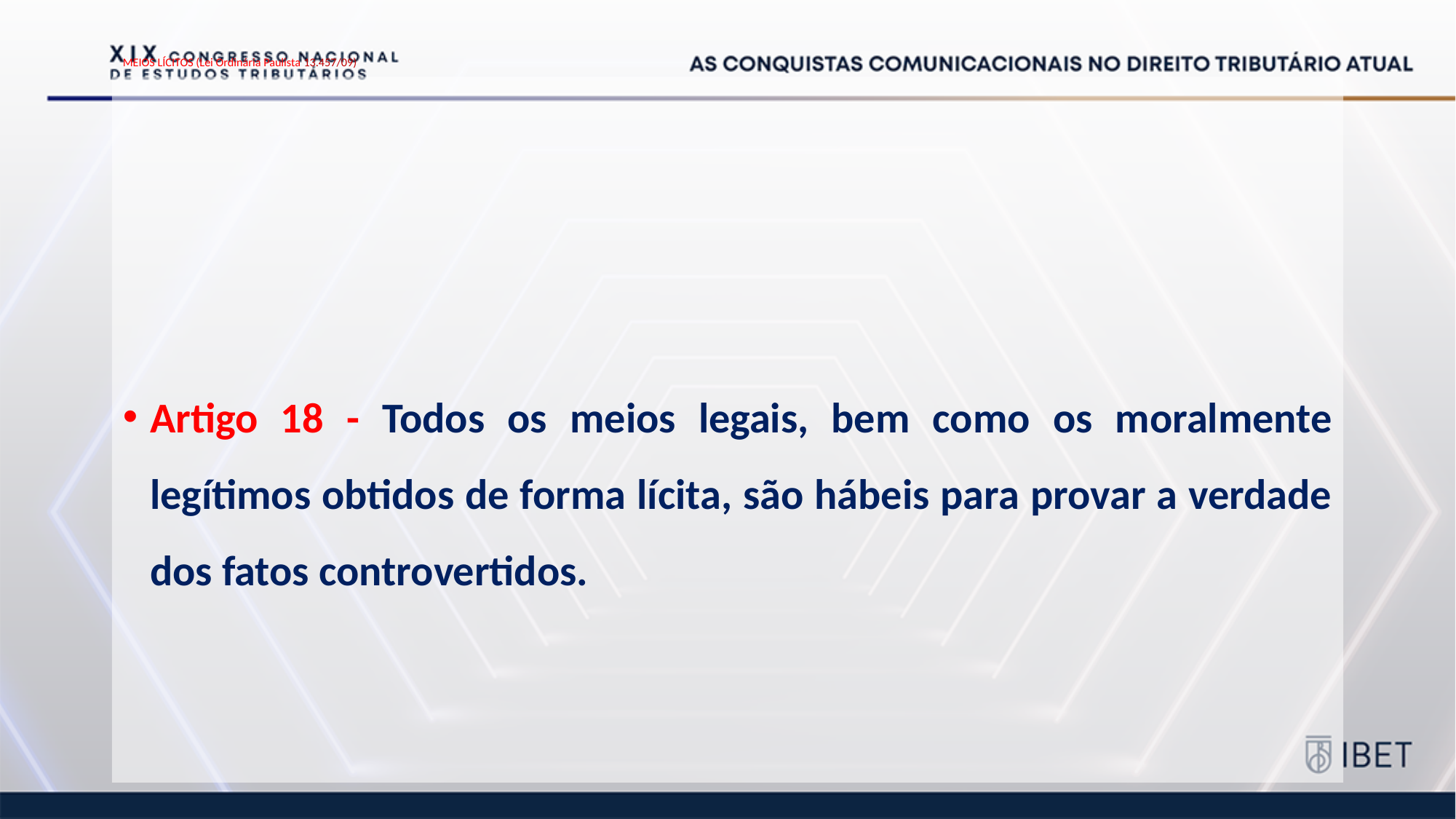

# MEIOS LÍCITOS (Lei Ordinária Paulista 13.457/09)

Artigo 18 - Todos os meios legais, bem como os moralmente legítimos obtidos de forma lícita, são hábeis para provar a verdade dos fatos controvertidos.